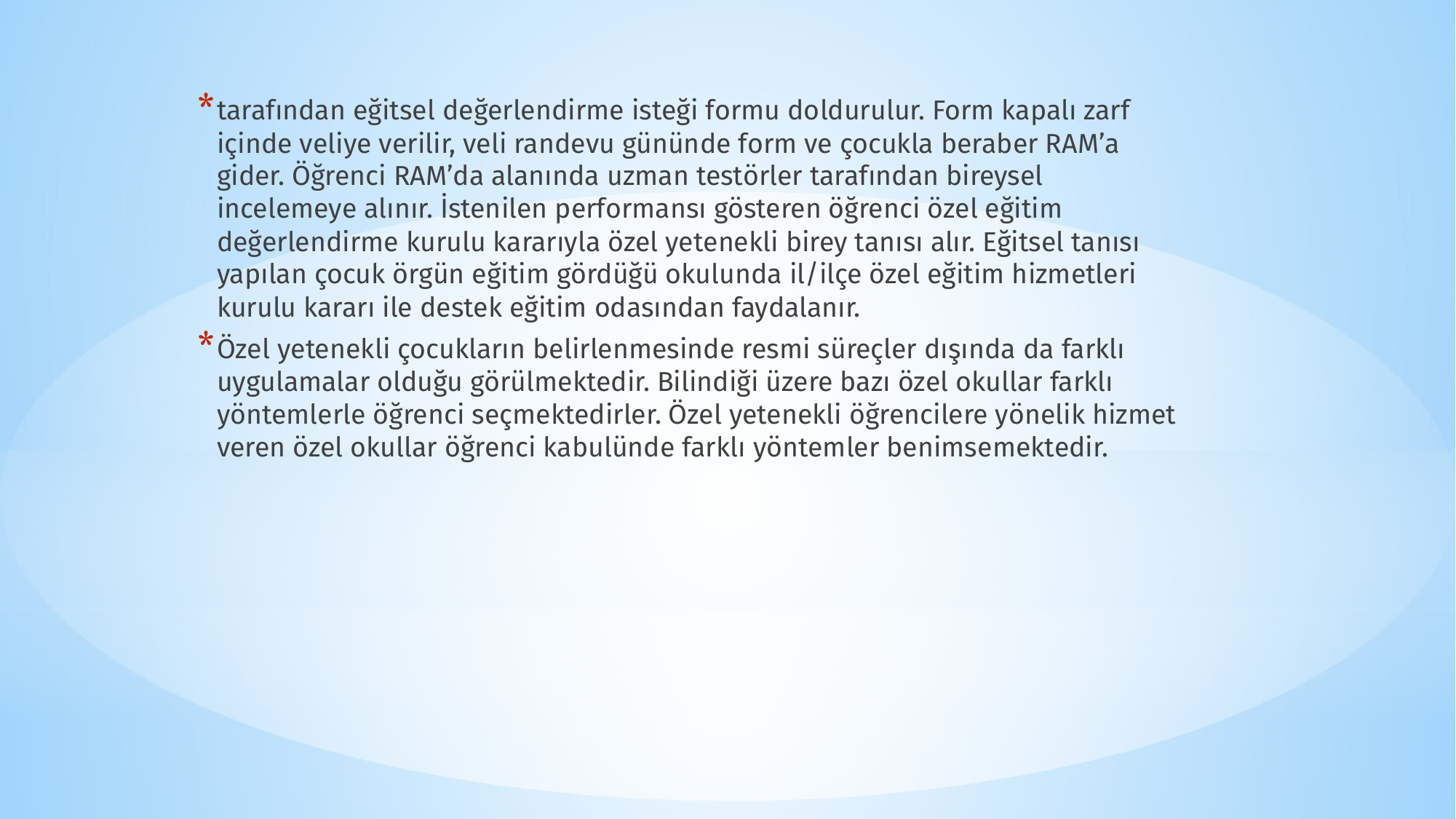

tarafından eğitsel değerlendirme isteği formu doldurulur. Form kapalı zarf içinde veliye verilir, veli randevu gününde form ve çocukla beraber RAM’a gider. Öğrenci RAM’da alanında uzman testörler tarafından bireysel incelemeye alınır. İstenilen performansı gösteren öğrenci özel eğitim değerlendirme kurulu kararıyla özel yetenekli birey tanısı alır. Eğitsel tanısı yapılan çocuk örgün eğitim gördüğü okulunda il/ilçe özel eğitim hizmetleri kurulu kararı ile destek eğitim odasından faydalanır.
Özel yetenekli çocukların belirlenmesinde resmi süreçler dışında da farklı uygulamalar olduğu görülmektedir. Bilindiği üzere bazı özel okullar farklı yöntemlerle öğrenci seçmektedirler. Özel yetenekli öğrencilere yönelik hizmet veren özel okullar öğrenci kabulünde farklı yöntemler benimsemektedir.